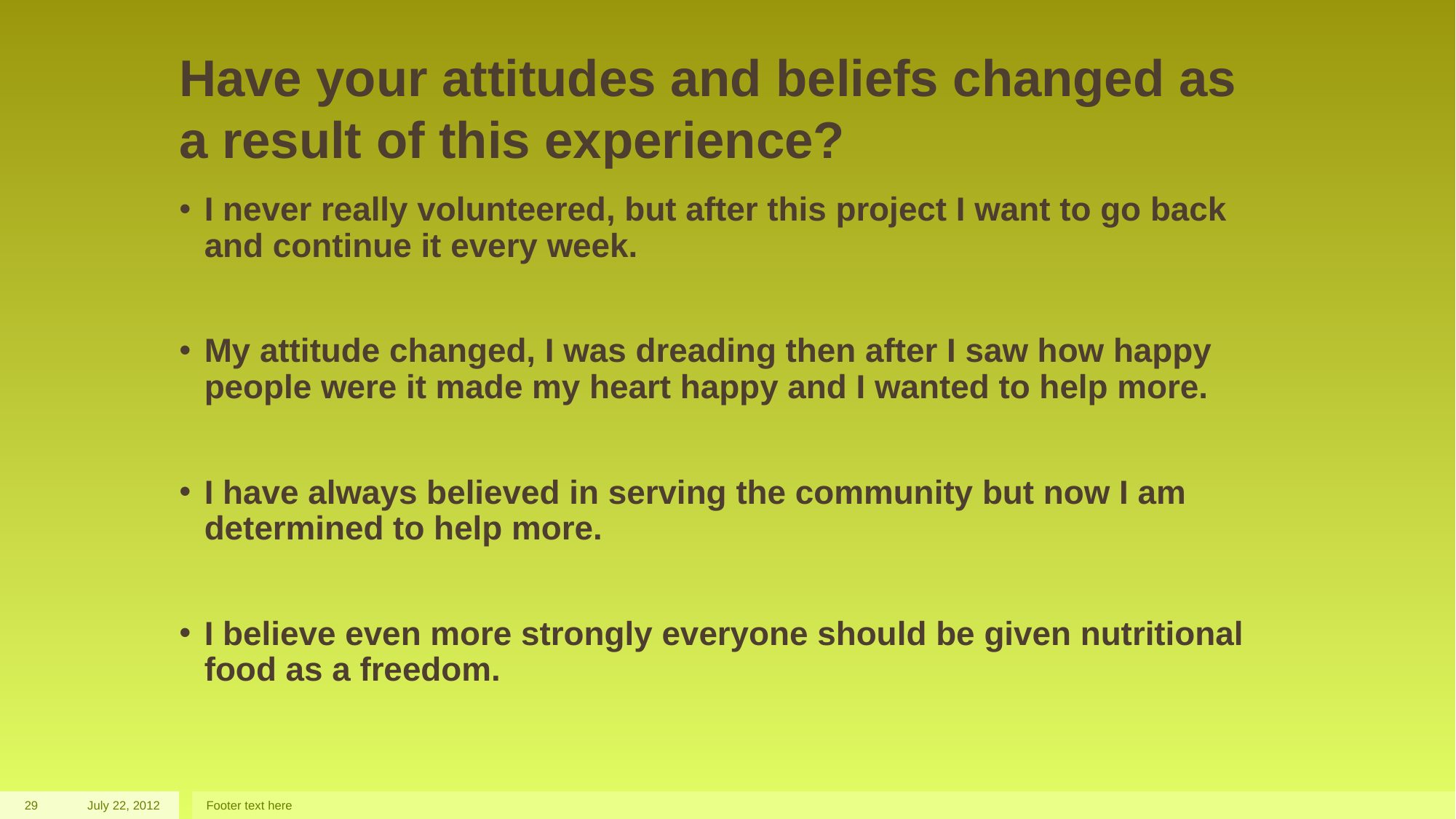

# Have your attitudes and beliefs changed as a result of this experience?
I never really volunteered, but after this project I want to go back and continue it every week.

My attitude changed, I was dreading then after I saw how happy people were it made my heart happy and I wanted to help more.

I have always believed in serving the community but now I am determined to help more.

I believe even more strongly everyone should be given nutritional food as a freedom.

29
July 22, 2012
Footer text here